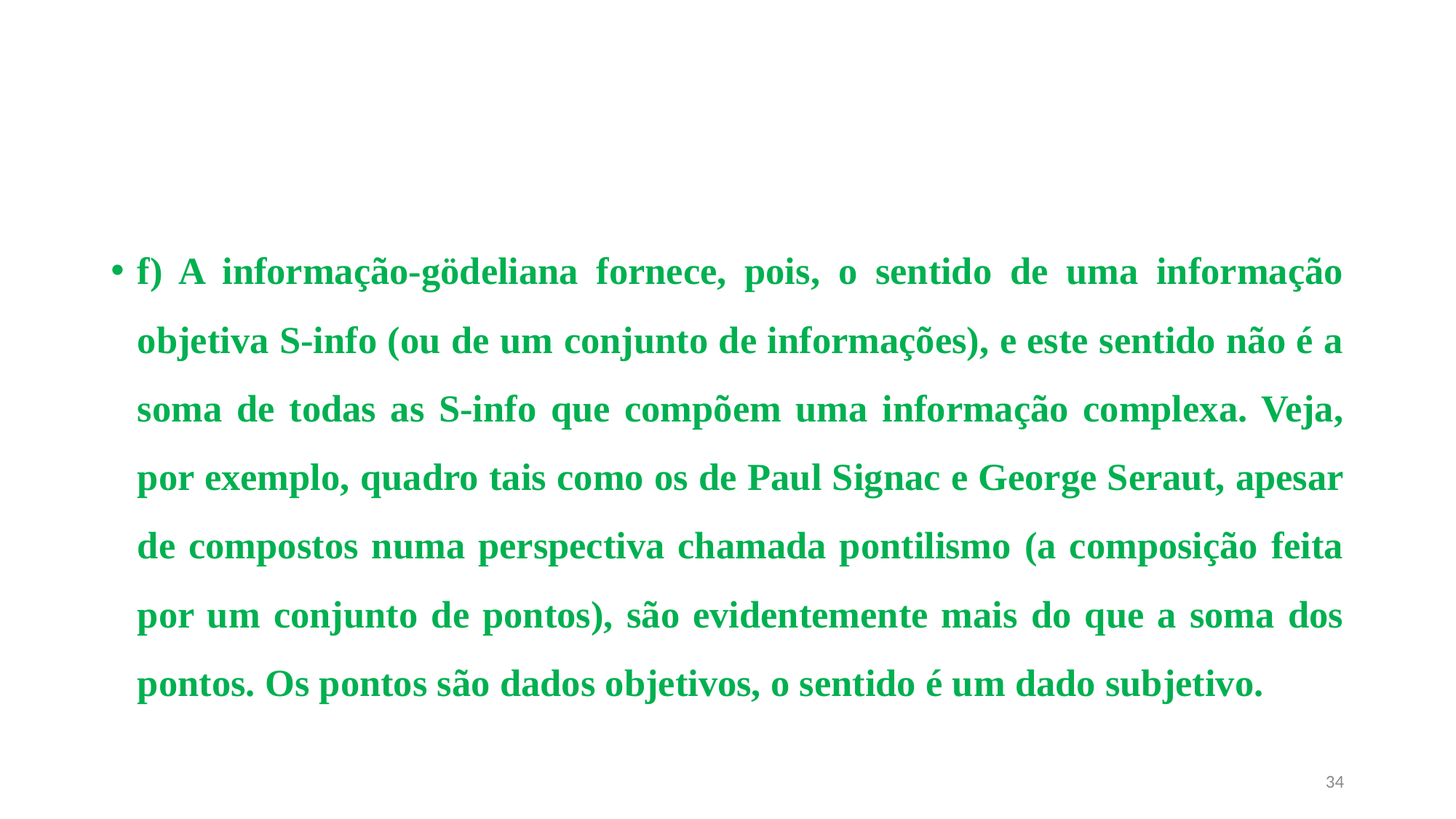

#
f) A informação-gödeliana fornece, pois, o sentido de uma informação objetiva S-info (ou de um conjunto de informações), e este sentido não é a soma de todas as S-info que compõem uma informação complexa. Veja, por exemplo, quadro tais como os de Paul Signac e George Seraut, apesar de compostos numa perspectiva chamada pontilismo (a composição feita por um conjunto de pontos), são evidentemente mais do que a soma dos pontos. Os pontos são dados objetivos, o sentido é um dado subjetivo.
34